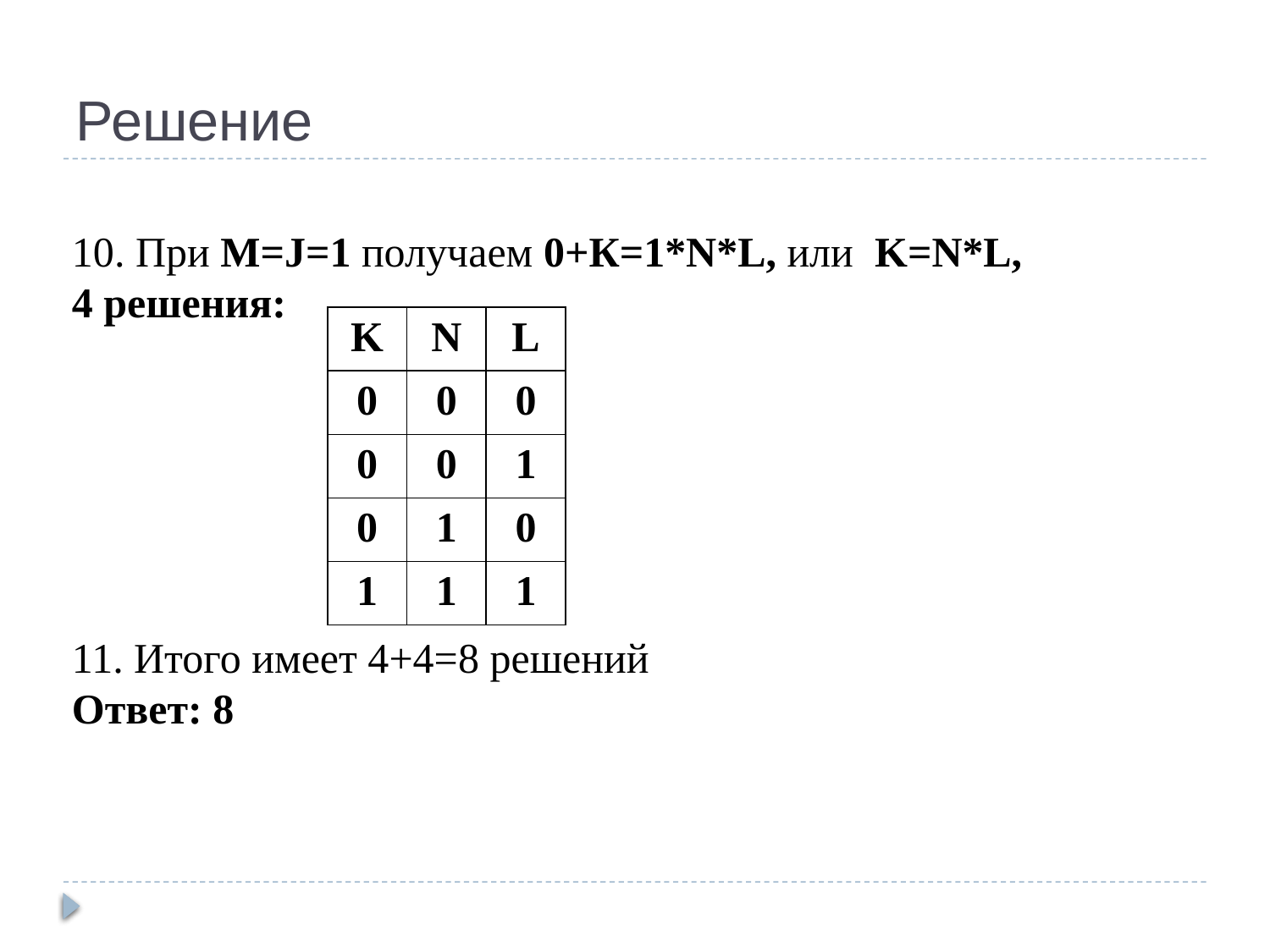

# Решение
10. При M=J=1 получаем 0+К=1*N*L, или  K=N*L,
4 решения:

11. Итого имеет 4+4=8 решений
Ответ: 8

| K | N | L |
| --- | --- | --- |
| 0 | 0 | 0 |
| 0 | 0 | 1 |
| 0 | 1 | 0 |
| 1 | 1 | 1 |